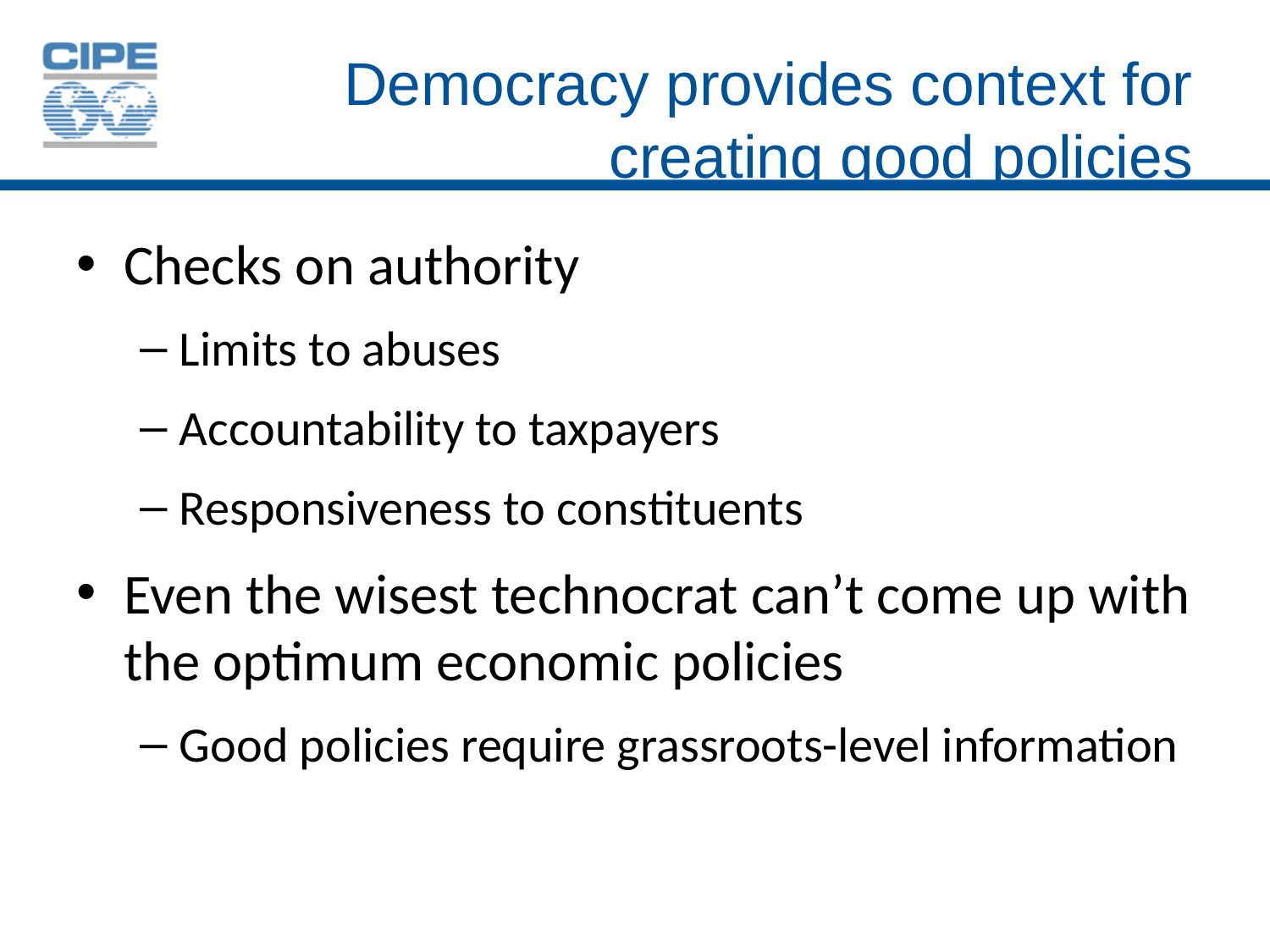

# Democracy provides context for creating good policies
Checks on authority
Limits to abuses
Accountability to taxpayers
Responsiveness to constituents
Even the wisest technocrat can’t come up with the optimum economic policies
Good policies require grassroots-level information